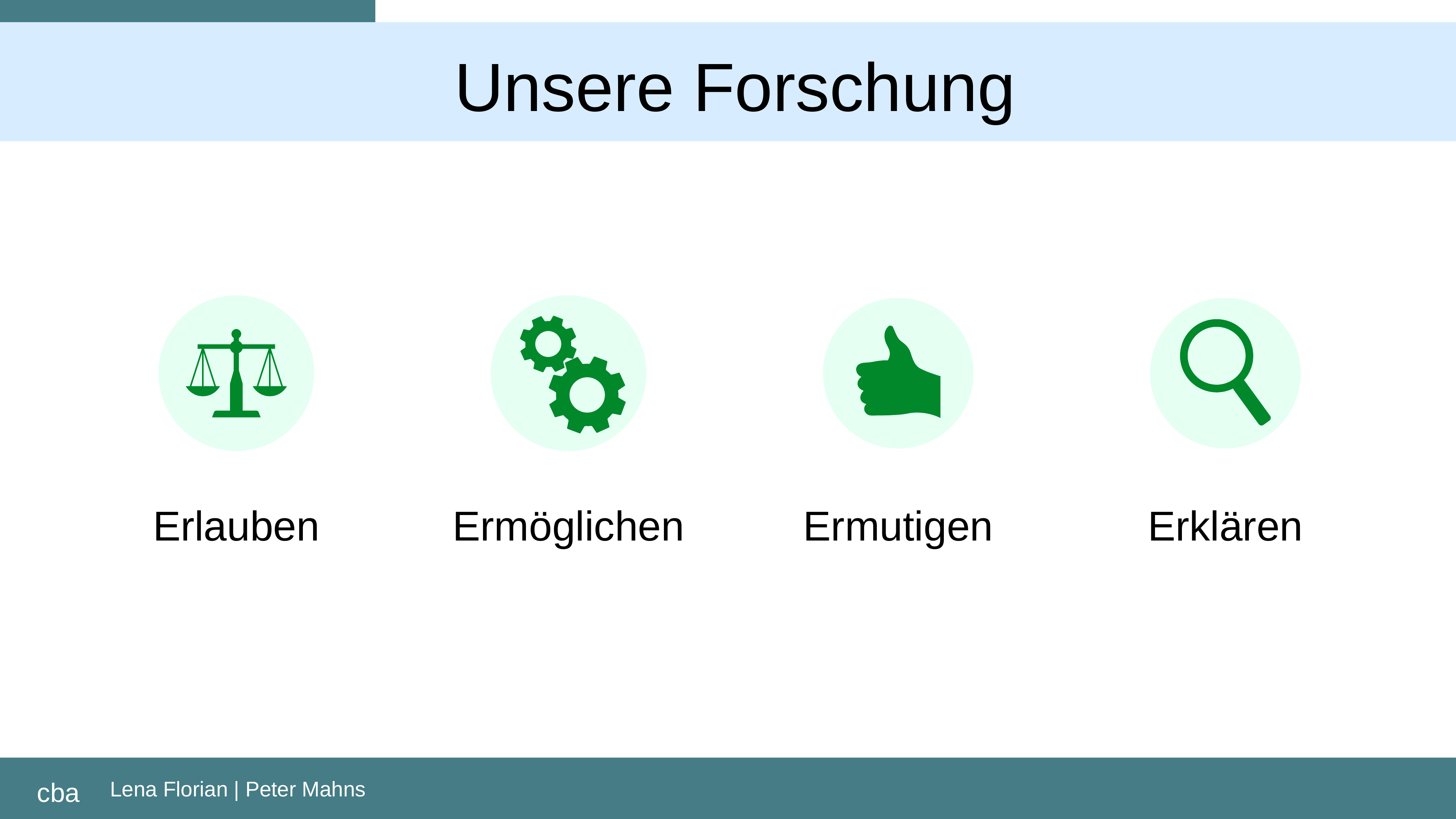

# Unsere Forschung

Erlauben
Ermöglichen
Ermutigen
Erklären
8